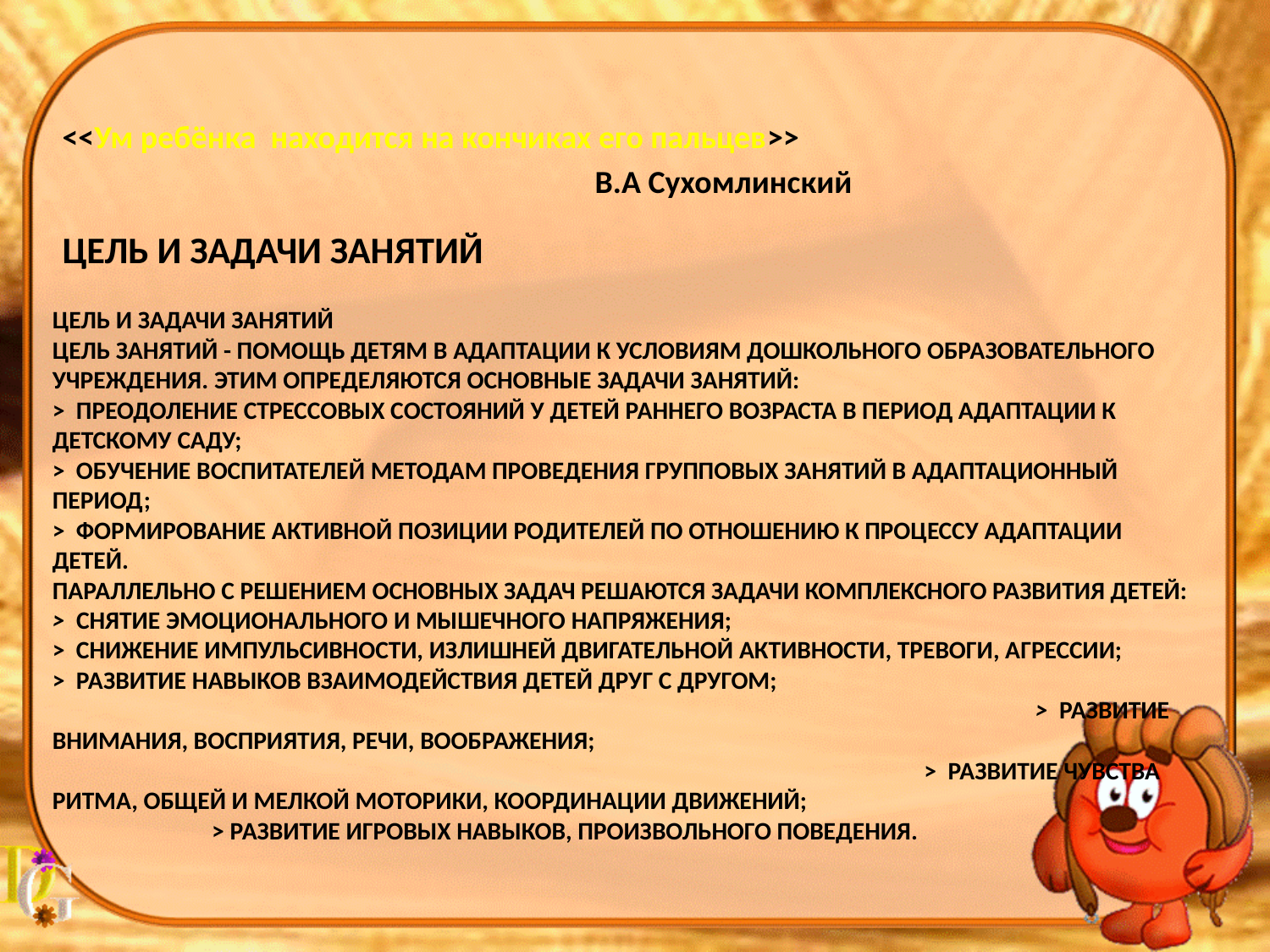

<<Ум ребёнка  находится на кончиках его пальцев>>
                                                                          В.А Сухомлинский

ЦЕЛЬ И ЗАДАЧИ ЗАНЯТИЙ
# ЦЕЛЬ И ЗАДАЧИ ЗАНЯТИЙ Цель занятий - помощь детям в адаптации к условиям дошкольного образовательного учреждения. Этим определя­ются основные задачи занятий: >  преодоление стрессовых состояний у детей раннего возраста в период адаптации к детскому саду; >  обучение воспитателей методам проведения групповых за­нятий в адаптационный период; >  формирование активной позиции родителей по отношению к процессу адаптации детей. Параллельно с решением основных задач решаются за­дачи комплексного развития детей: >  снятие эмоционального и мышечного напряжения; >  снижение импульсивности, излишней двигательной ак­тивности, тревоги, агрессии; >  развитие навыков взаимодействия детей друг с другом;                                                                                                                                                                                                                                                      >  развитие внимания, восприятия, речи, воображения;                                                                                                                                                                                                                                                                   >  развитие чувства ритма, общей и мелкой моторики, коор­динации движений; > развитие игровых навыков, произвольного поведения.